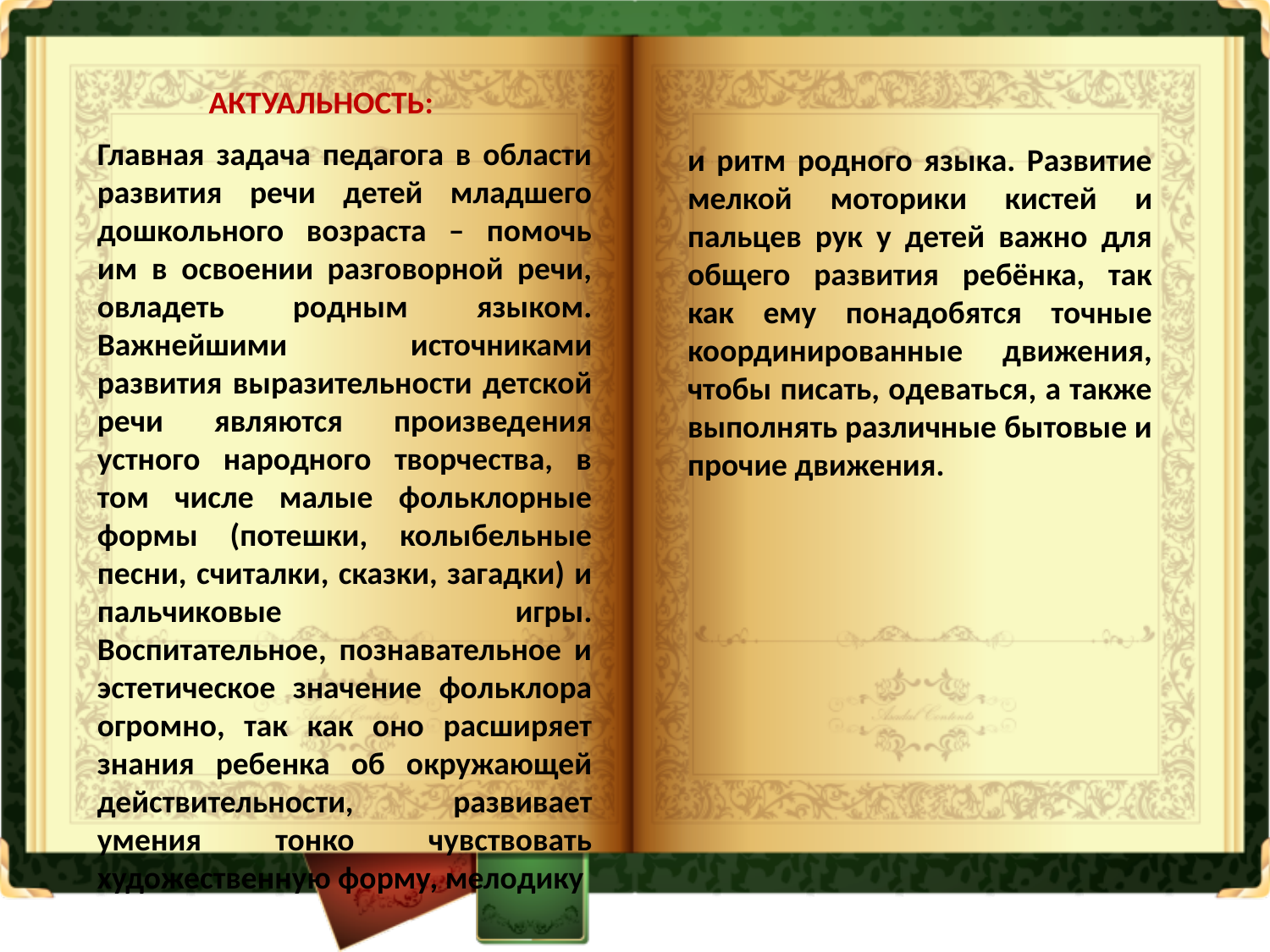

АКТУАЛЬНОСТЬ:
Главная задача педагога в области развития речи детей младшего дошкольного возраста – помочь им в освоении разговорной речи, овладеть родным языком. Важнейшими источниками развития выразительности детской речи являются произведения устного народного творчества, в том числе малые фольклорные формы (потешки, колыбельные песни, считалки, сказки, загадки) и пальчиковые игры. Воспитательное, познавательное и эстетическое значение фольклора огромно, так как оно расширяет знания ребенка об окружающей действительности, развивает умения тонко чувствовать художественную форму, мелодику
и ритм родного языка. Развитие мелкой моторики кистей и пальцев рук у детей важно для общего развития ребёнка, так как ему понадобятся точные координированные движения, чтобы писать, одеваться, а также выполнять различные бытовые и прочие движения.